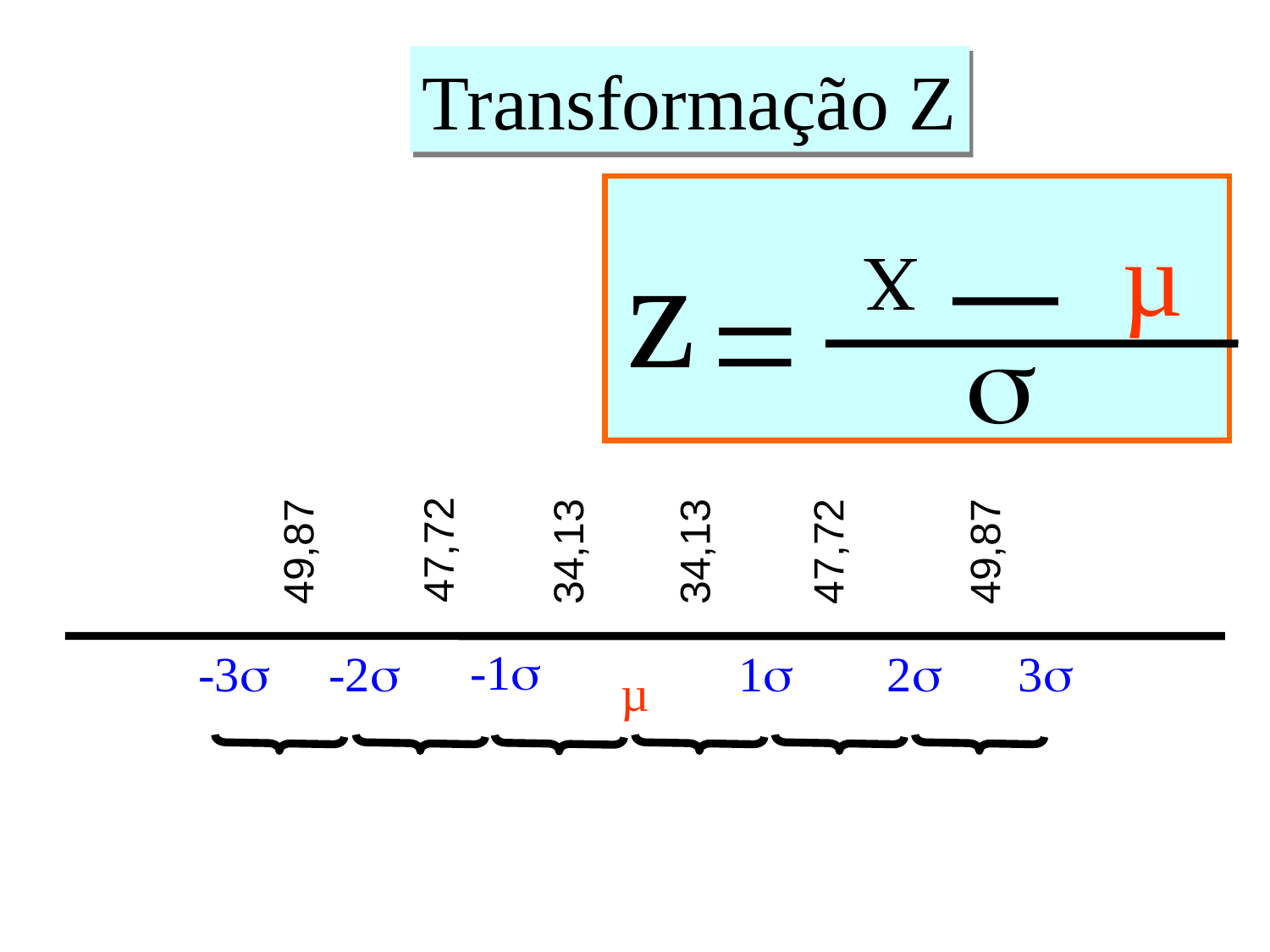

Transformação Z

µ
z
=
X

σ

47,72
47,72
49,87
34,13
34,13
49,87
-1σ

-3σ
-2σ
1σ
2σ
3σ

µ